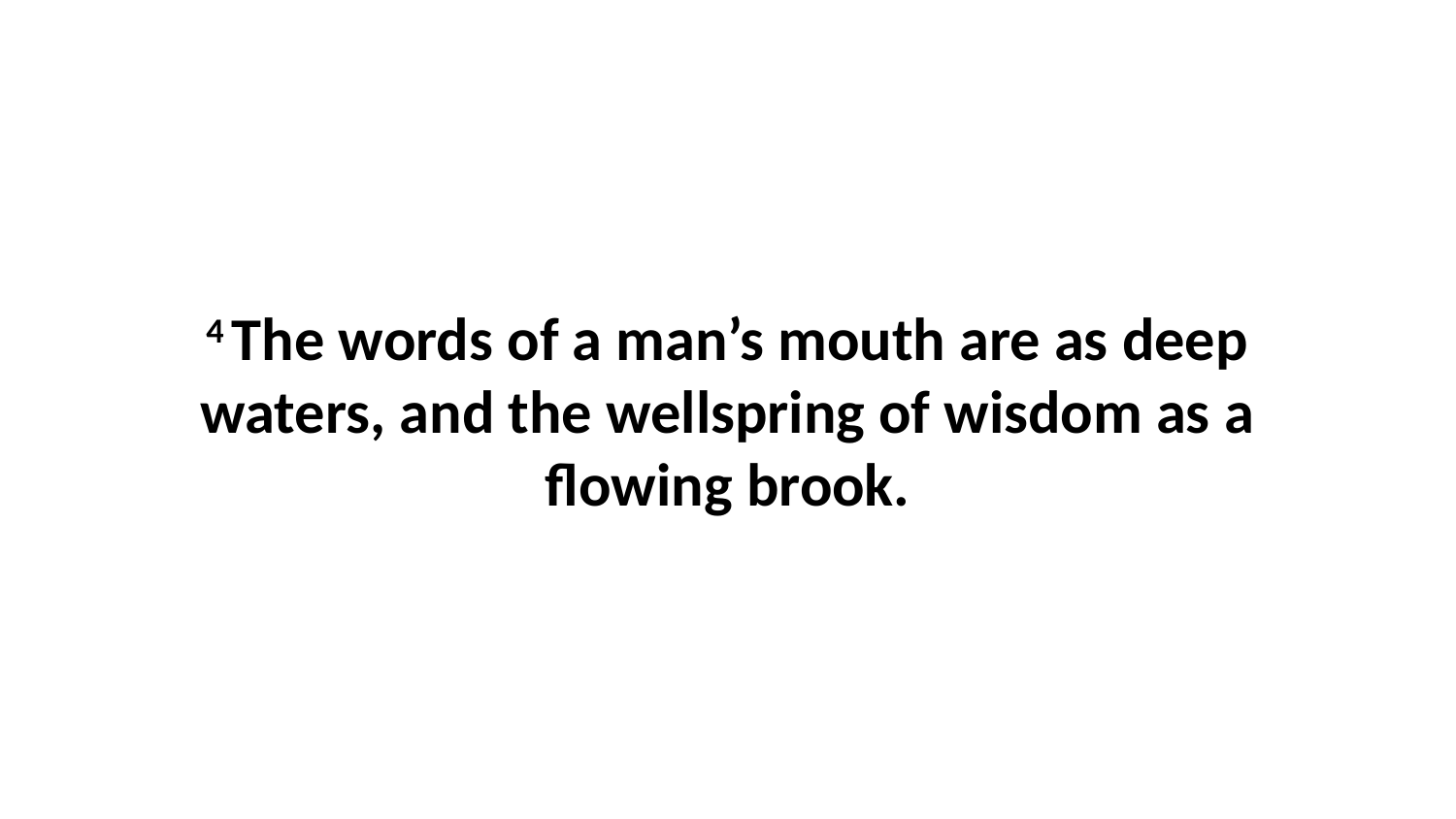

4 The words of a man’s mouth are as deep waters, and the wellspring of wisdom as a flowing brook.